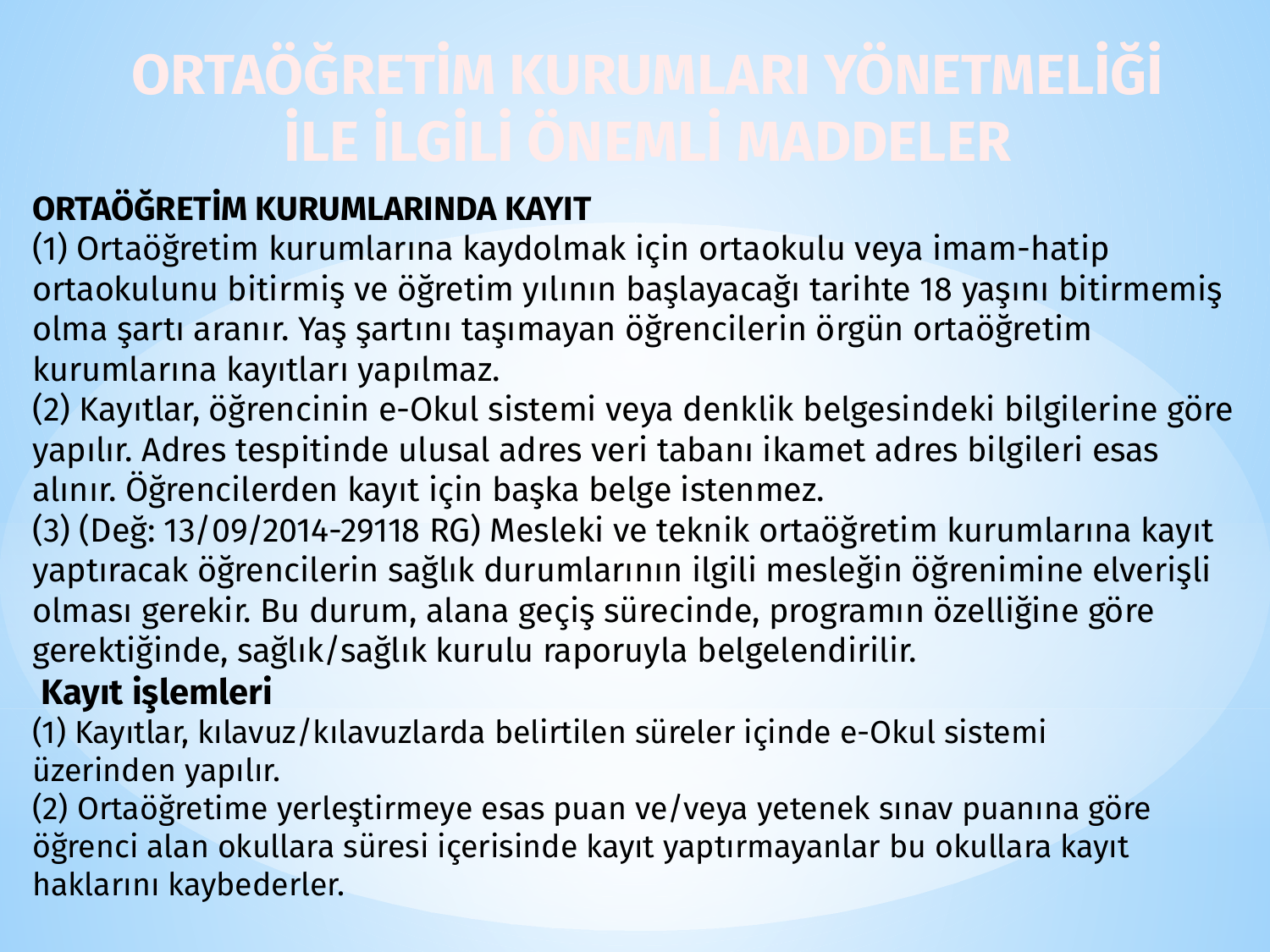

ORTAÖĞRETİM KURUMLARI YÖNETMELİĞİ
İLE İLGİLİ ÖNEMLİ MADDELER
ORTAÖĞRETİM KURUMLARINDA KAYIT
(1) Ortaöğretim kurumlarına kaydolmak için ortaokulu veya imam-hatip
ortaokulunu bitirmiş ve öğretim yılının başlayacağı tarihte 18 yaşını bitirmemiş olma şartı aranır. Yaş şartını taşımayan öğrencilerin örgün ortaöğretim kurumlarına kayıtları yapılmaz.
(2) Kayıtlar, öğrencinin e-Okul sistemi veya denklik belgesindeki bilgilerine göre
yapılır. Adres tespitinde ulusal adres veri tabanı ikamet adres bilgileri esas alınır. Öğrencilerden kayıt için başka belge istenmez.
(3) (Değ: 13/09/2014-29118 RG) Mesleki ve teknik ortaöğretim kurumlarına kayıt yaptıracak öğrencilerin sağlık durumlarının ilgili mesleğin öğrenimine elverişli olması gerekir. Bu durum, alana geçiş sürecinde, programın özelliğine göre gerektiğinde, sağlık/sağlık kurulu raporuyla belgelendirilir.
 Kayıt işlemleri
(1) Kayıtlar, kılavuz/kılavuzlarda belirtilen süreler içinde e-Okul sistemi
üzerinden yapılır.
(2) Ortaöğretime yerleştirmeye esas puan ve/veya yetenek sınav puanına göre öğrenci alan okullara süresi içerisinde kayıt yaptırmayanlar bu okullara kayıt haklarını kaybederler.